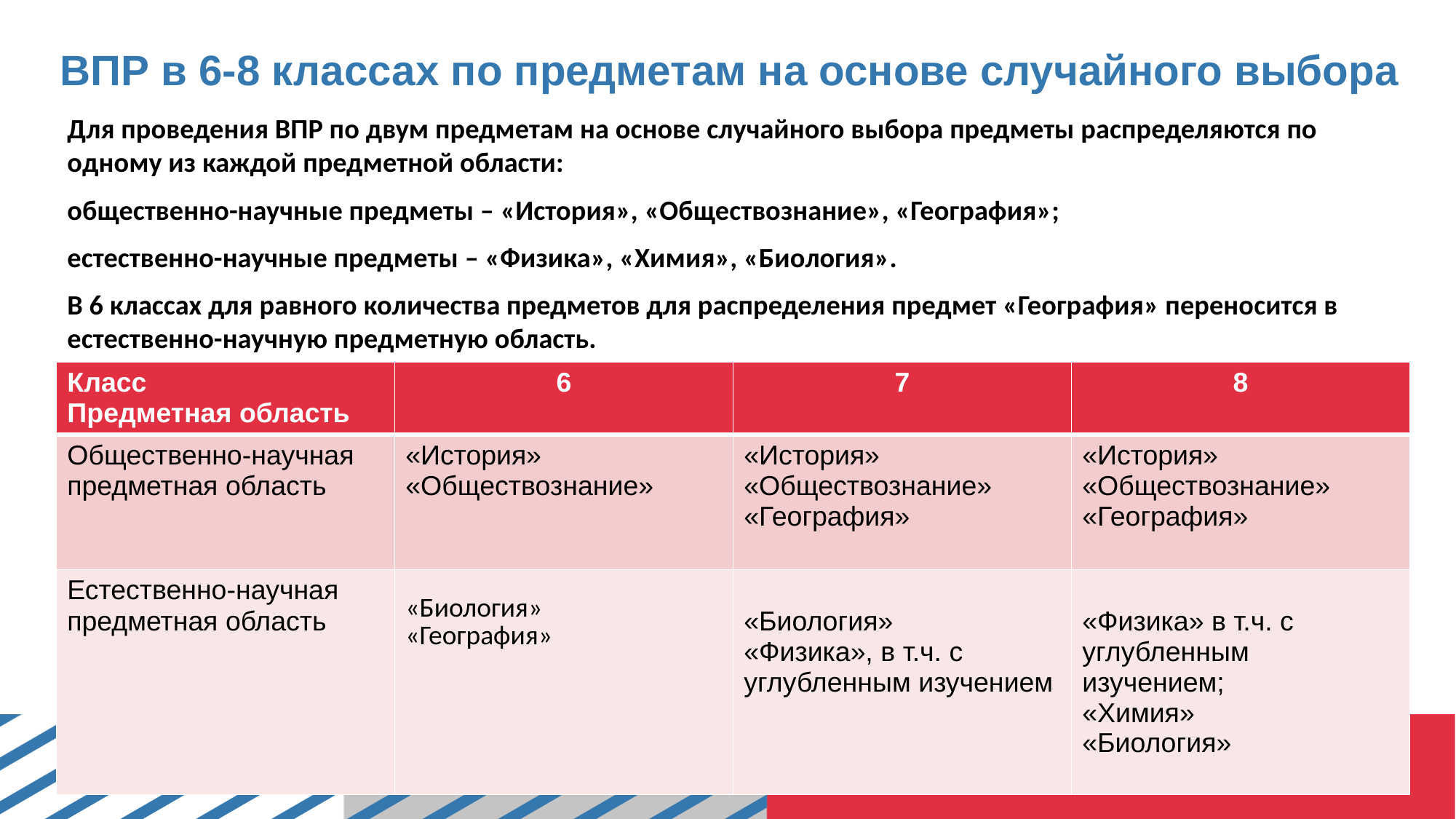

# ВПР в 6-8 классах по предметам на основе случайного выбора
Для проведения ВПР по двум предметам на основе случайного выбора предметы распределяются по одному из каждой предметной области:
общественно-научные предметы – «История», «Обществознание», «География»;
естественно-научные предметы – «Физика», «Химия», «Биология».
В 6 классах для равного количества предметов для распределения предмет «География» переносится в естественно-научную предметную область.
| Класс Предметная область | 6 | 7 | 8 |
| --- | --- | --- | --- |
| Общественно-научная предметная область | «История» «Обществознание» | «История» «Обществознание» «География» | «История» «Обществознание» «География» |
| Естественно-научная предметная область | «Биология» «География» | «Биология» «Физика», в т.ч. с углубленным изучением | «Физика» в т.ч. с углубленным изучением; «Химия» «Биология» |